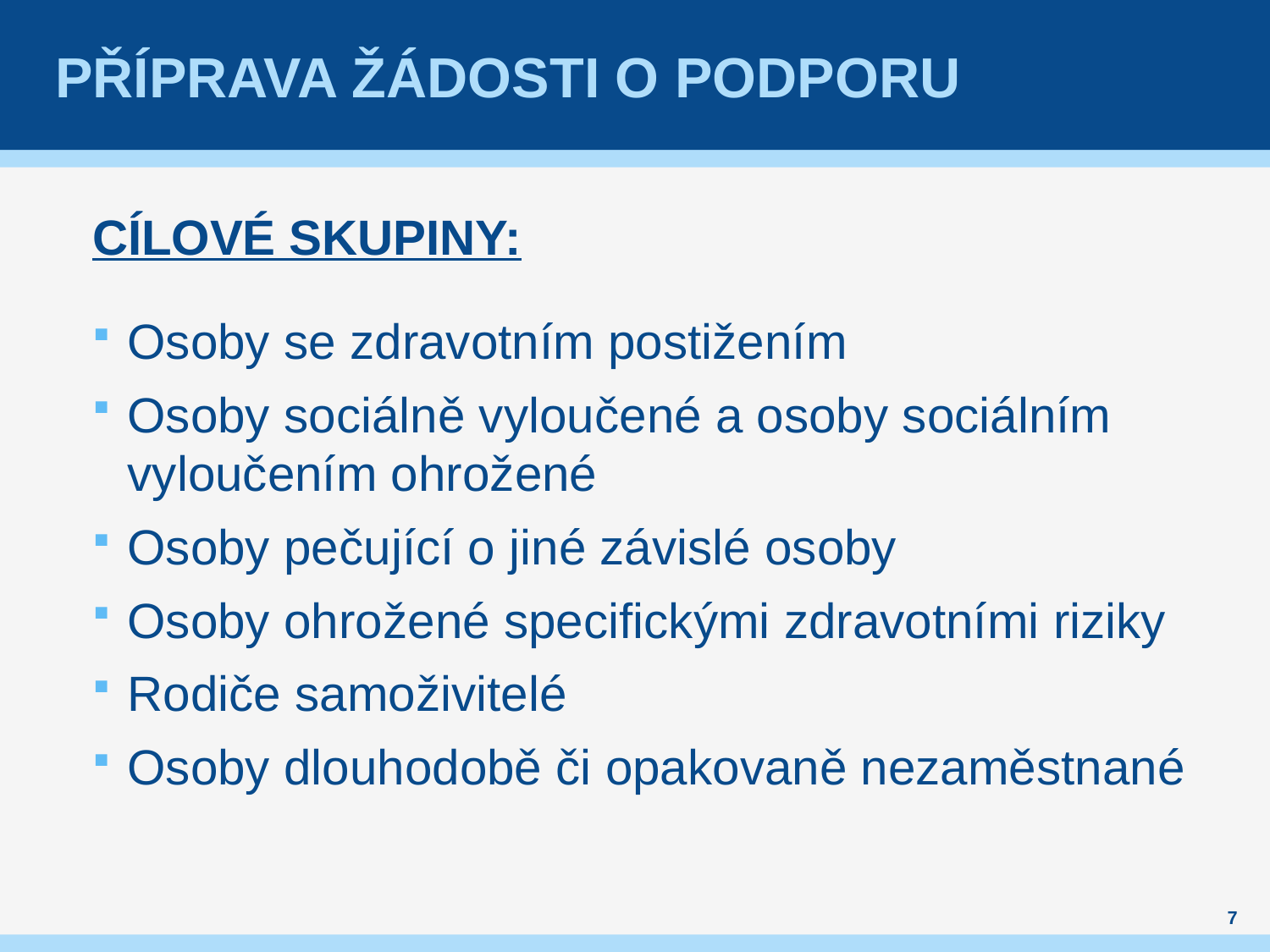

# Příprava žádosti o podporu
Cílové skupiny:

Osoby se zdravotním postižením
Osoby sociálně vyloučené a osoby sociálním vyloučením ohrožené
Osoby pečující o jiné závislé osoby
Osoby ohrožené specifickými zdravotními riziky
Rodiče samoživitelé
Osoby dlouhodobě či opakovaně nezaměstnané
7